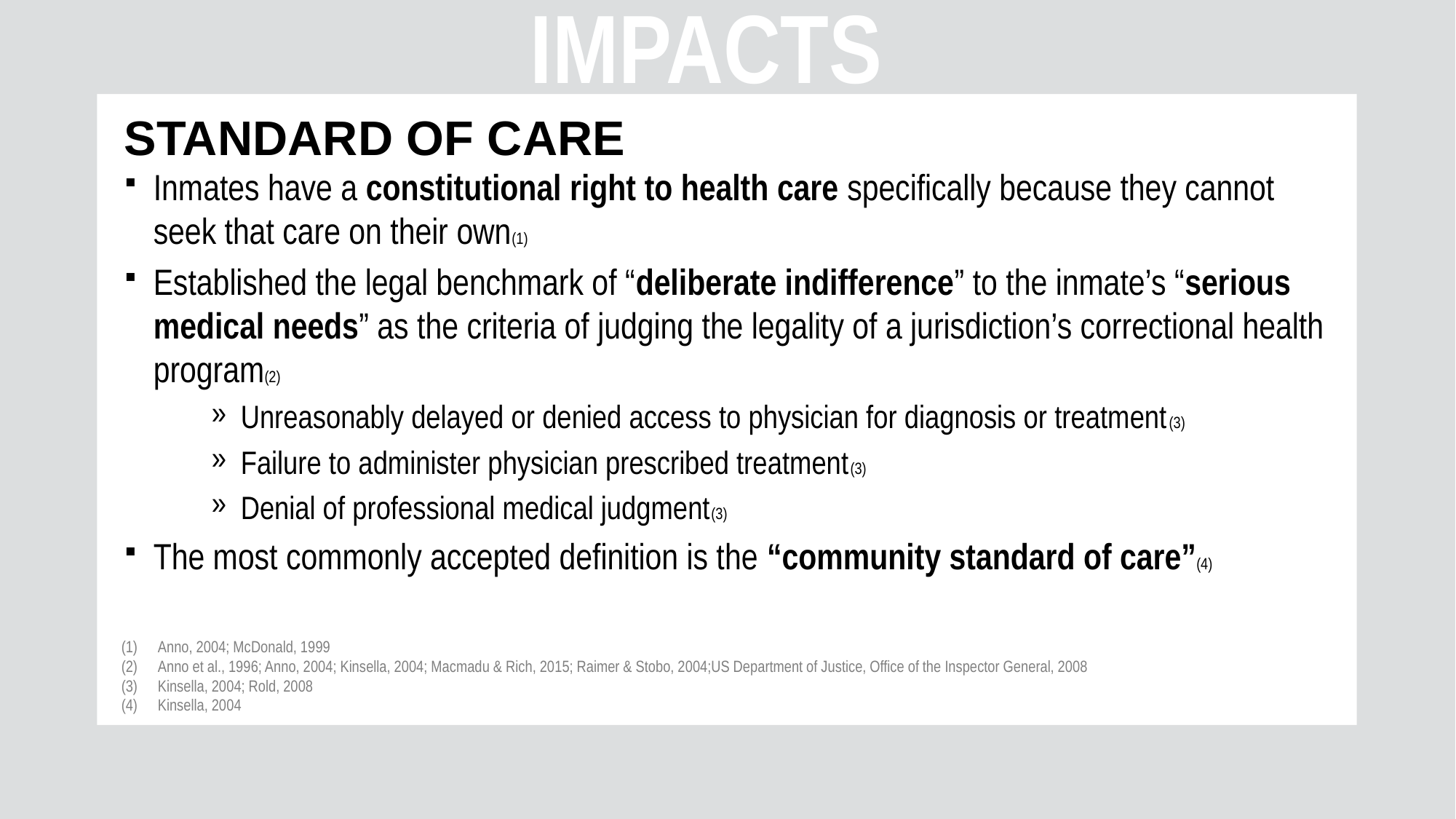

impacts
# standard of care
Inmates have a constitutional right to health care specifically because they cannot seek that care on their own(1)
Established the legal benchmark of “deliberate indifference” to the inmate’s “serious medical needs” as the criteria of judging the legality of a jurisdiction’s correctional health program(2)
Unreasonably delayed or denied access to physician for diagnosis or treatment(3)
Failure to administer physician prescribed treatment(3)
Denial of professional medical judgment(3)
The most commonly accepted definition is the “community standard of care”(4)
Anno, 2004; McDonald, 1999
Anno et al., 1996; Anno, 2004; Kinsella, 2004; Macmadu & Rich, 2015; Raimer & Stobo, 2004;US Department of Justice, Office of the Inspector General, 2008
Kinsella, 2004; Rold, 2008
Kinsella, 2004